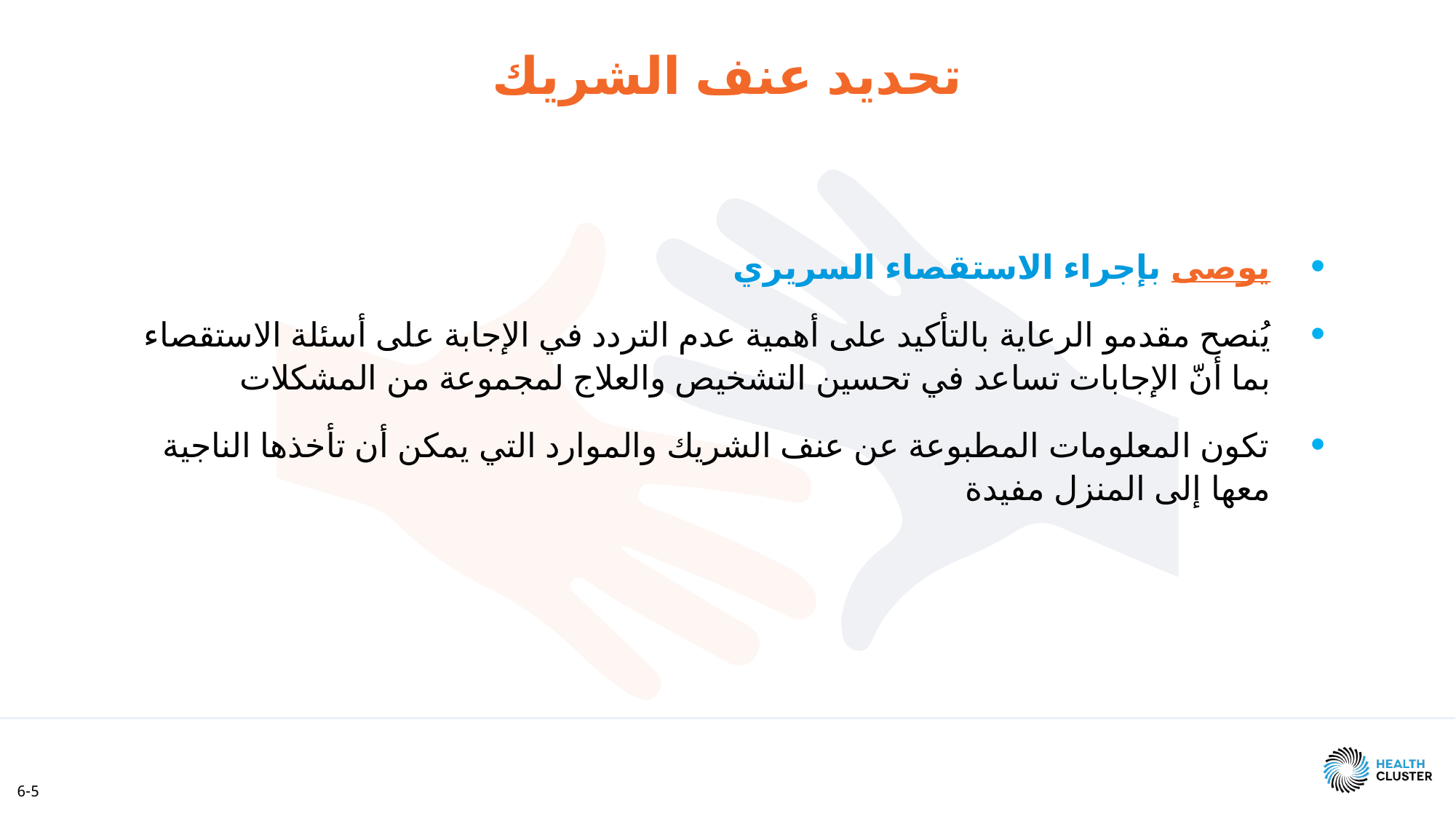

تحديد عنف الشريك
يوصى بإجراء الاستقصاء السريري
يُنصح مقدمو الرعاية بالتأكيد على أهمية عدم التردد في الإجابة على أسئلة الاستقصاء بما أنّ الإجابات تساعد في تحسين التشخيص والعلاج لمجموعة من المشكلات
تكون المعلومات المطبوعة عن عنف الشريك والموارد التي يمكن أن تأخذها الناجية معها إلى المنزل مفيدة

6-5